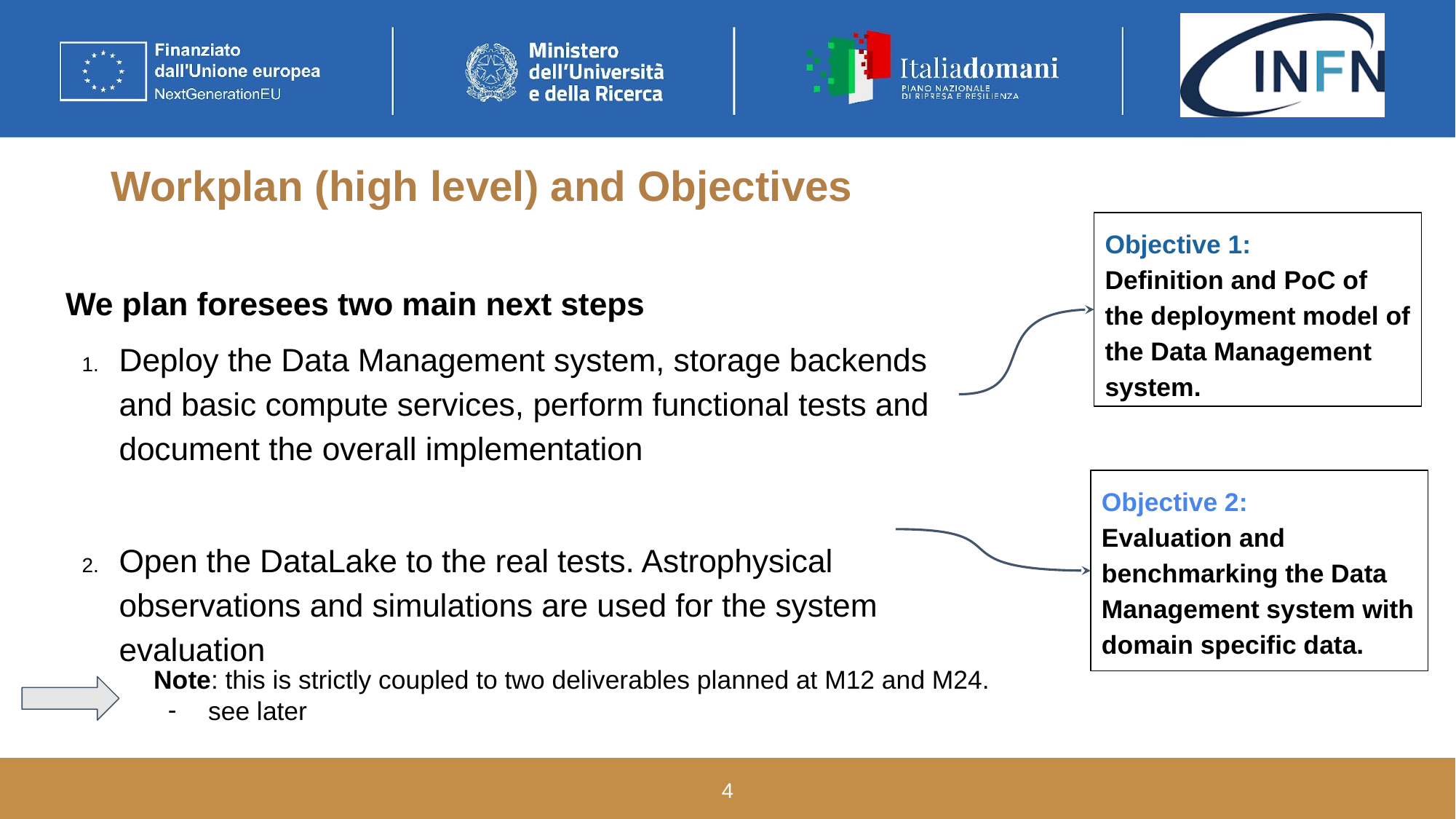

# Workplan (high level) and Objectives
Objective 1:
Definition and PoC of the deployment model of the Data Management system.

We plan foresees two main next steps
Deploy the Data Management system, storage backends and basic compute services, perform functional tests and document the overall implementation

Open the DataLake to the real tests. Astrophysical observations and simulations are used for the system evaluation

Objective 2:
Evaluation and benchmarking the Data Management system with domain specific data.
Note: this is strictly coupled to two deliverables planned at M12 and M24.
see later

4